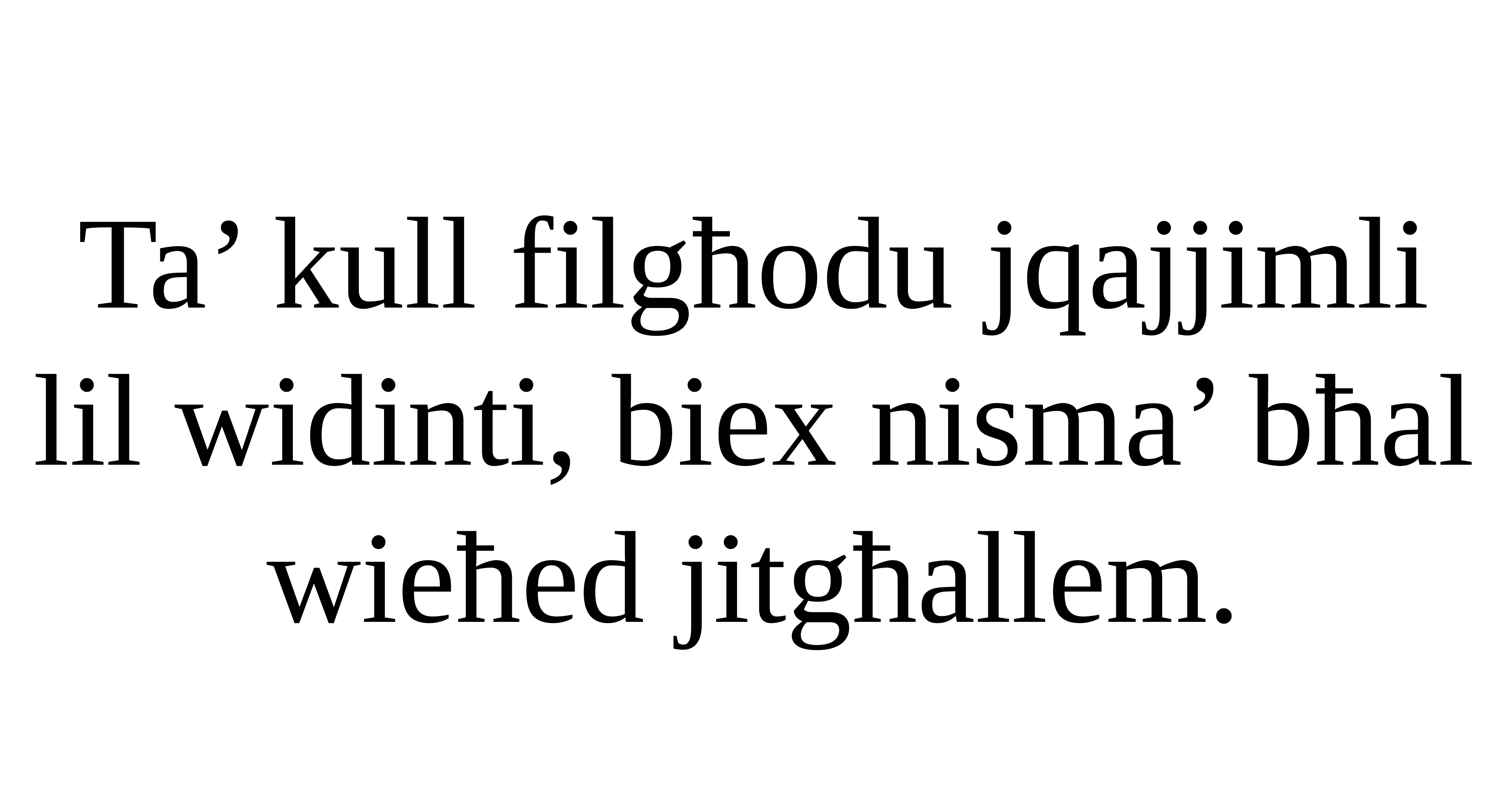

Ta’ kull filgħodu jqajjimli lil widinti, biex nisma’ bħal wieħed jitgħallem.